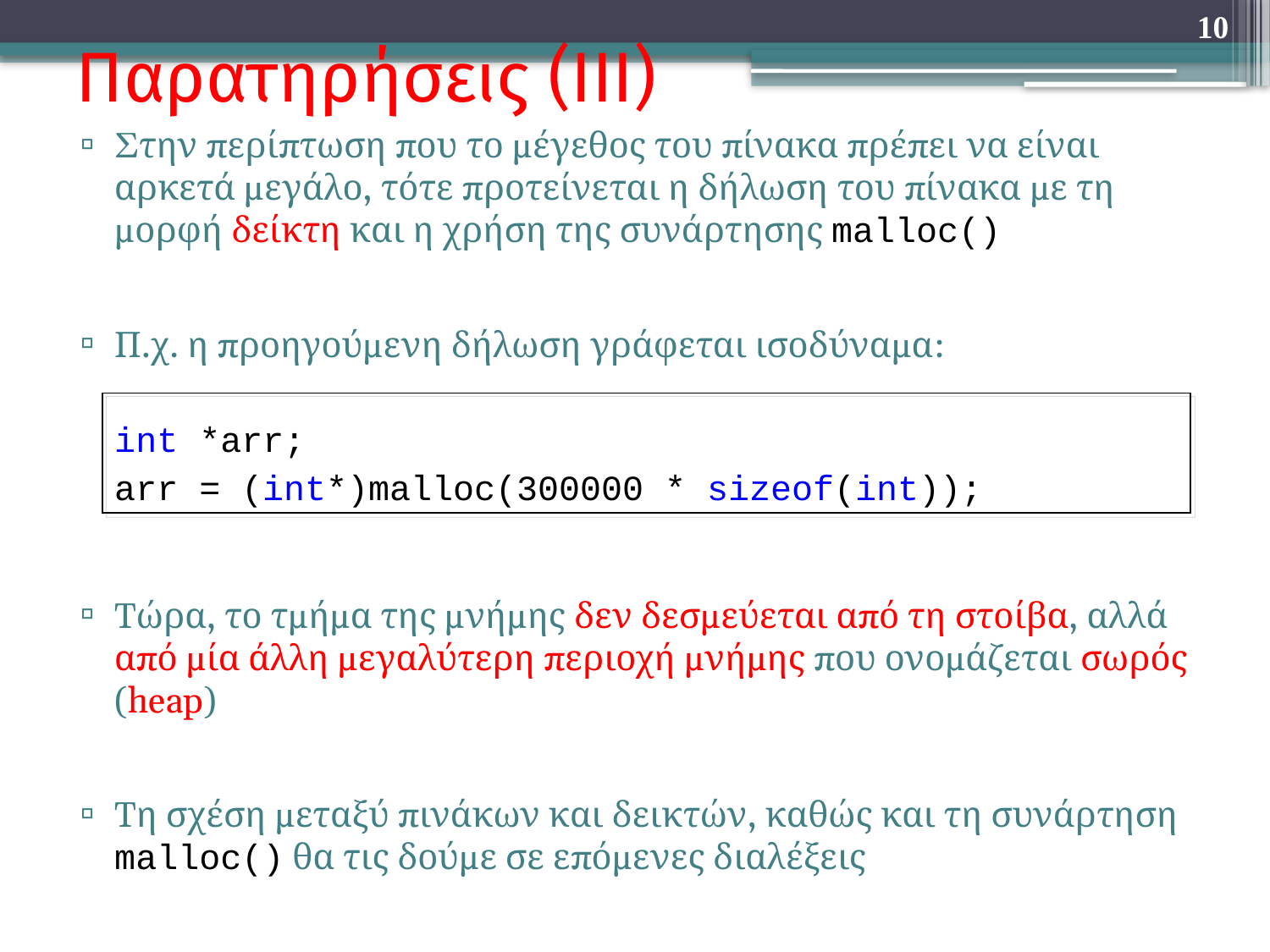

# Παρατηρήσεις (ΙΙΙ)
10
Στην περίπτωση που το μέγεθος του πίνακα πρέπει να είναι αρκετά μεγάλο, τότε προτείνεται η δήλωση του πίνακα με τη μορφή δείκτη και η χρήση της συνάρτησης malloc()

Π.χ. η προηγούμενη δήλωση γράφεται ισοδύναμα:

	int *arr;
	arr = (int*)malloc(300000 * sizeof(int));

Τώρα, το τμήμα της μνήμης δεν δεσμεύεται από τη στοίβα, αλλά από μία άλλη μεγαλύτερη περιοχή μνήμης που ονομάζεται σωρός (heap)

Τη σχέση μεταξύ πινάκων και δεικτών, καθώς και τη συνάρτηση malloc() θα τις δούμε σε επόμενες διαλέξεις